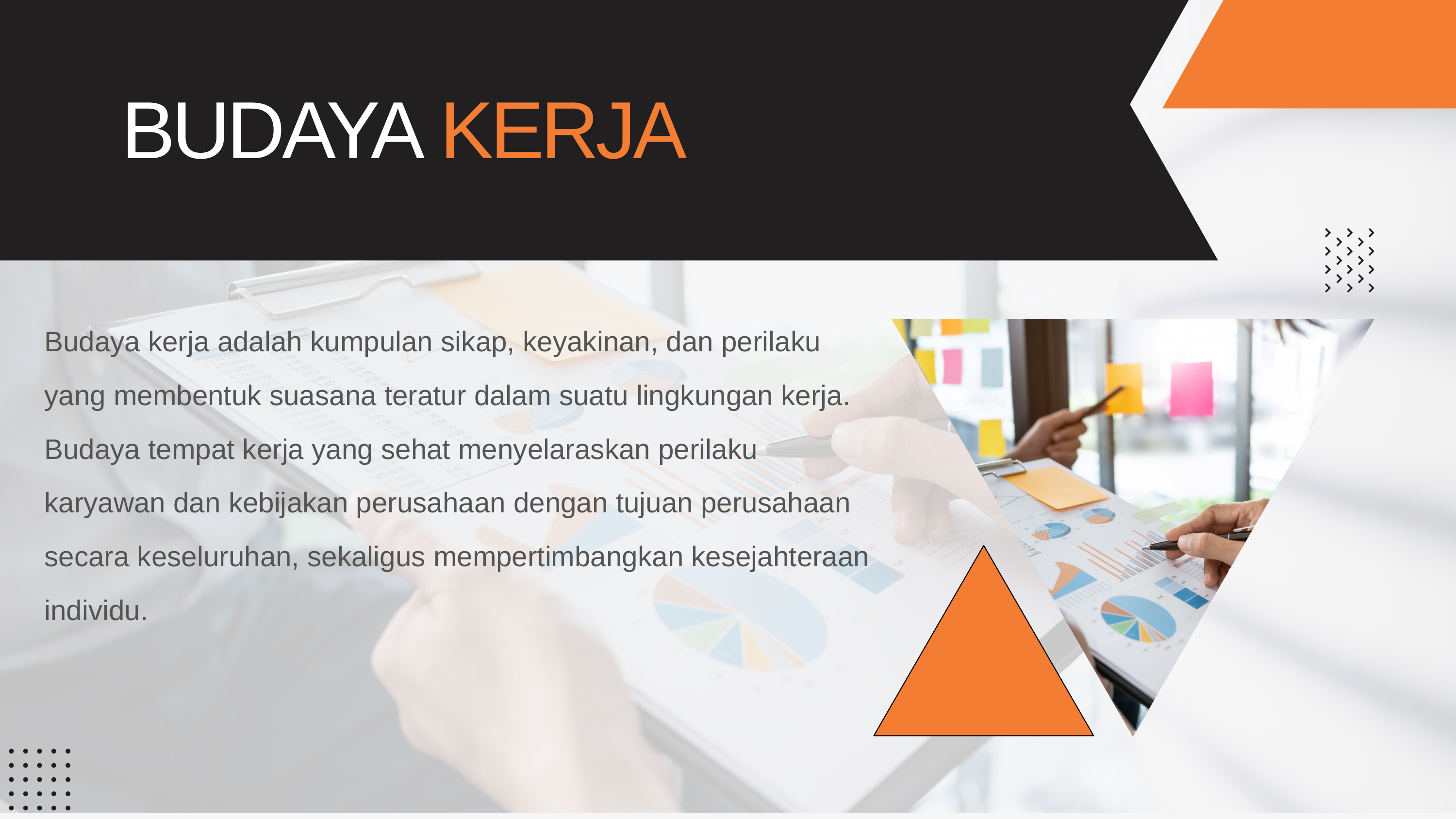

BUDAYA KERJA

Budaya kerja adalah kumpulan sikap, keyakinan, dan perilaku yang membentuk suasana teratur dalam suatu lingkungan kerja. Budaya tempat kerja yang sehat menyelaraskan perilaku karyawan dan kebijakan perusahaan dengan tujuan perusahaan secara keseluruhan, sekaligus mempertimbangkan kesejahteraan individu.